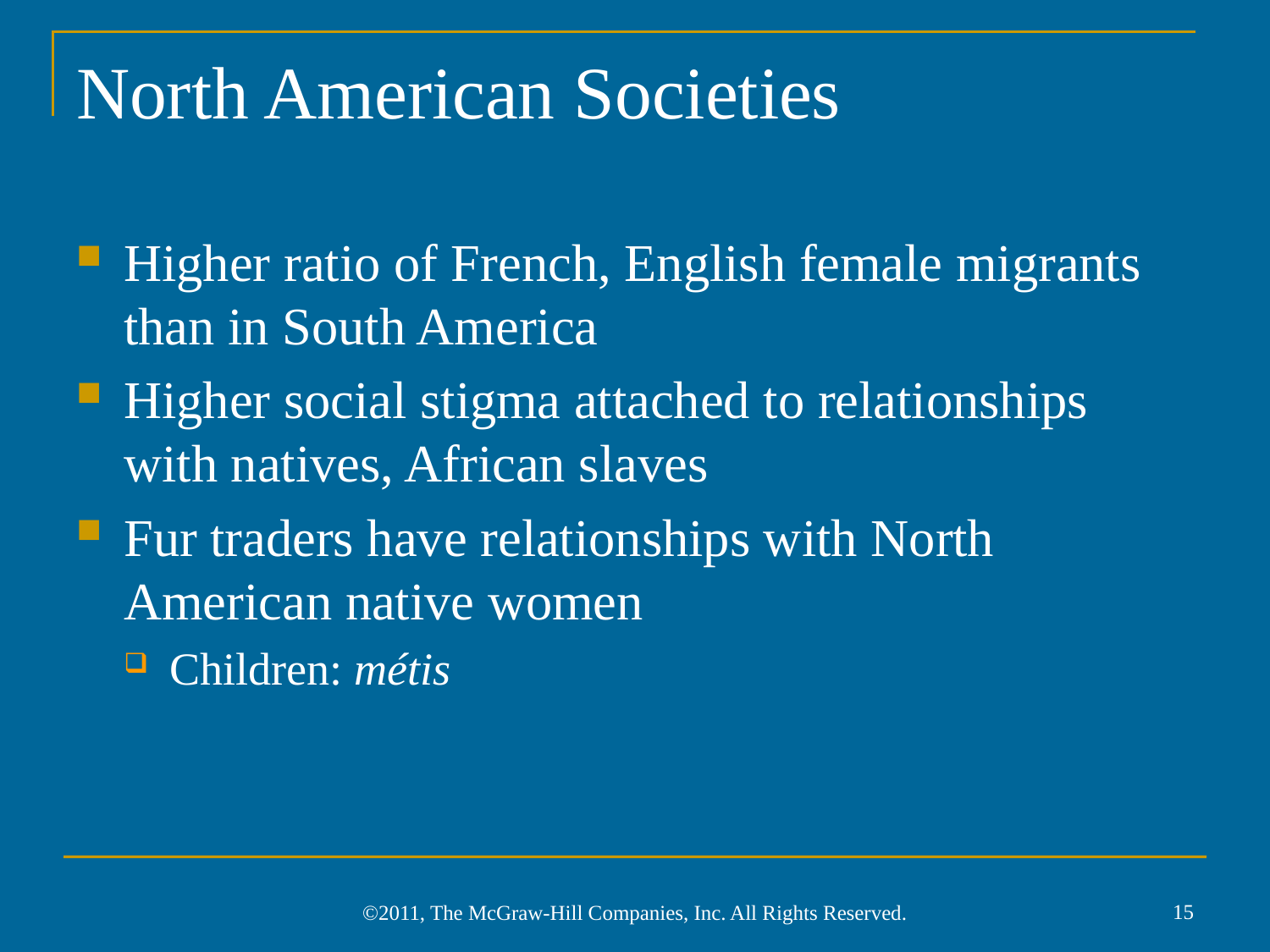

# North American Societies
Higher ratio of French, English female migrants than in South America
Higher social stigma attached to relationships with natives, African slaves
Fur traders have relationships with North American native women
Children: métis

15
©2011, The McGraw-Hill Companies, Inc. All Rights Reserved.